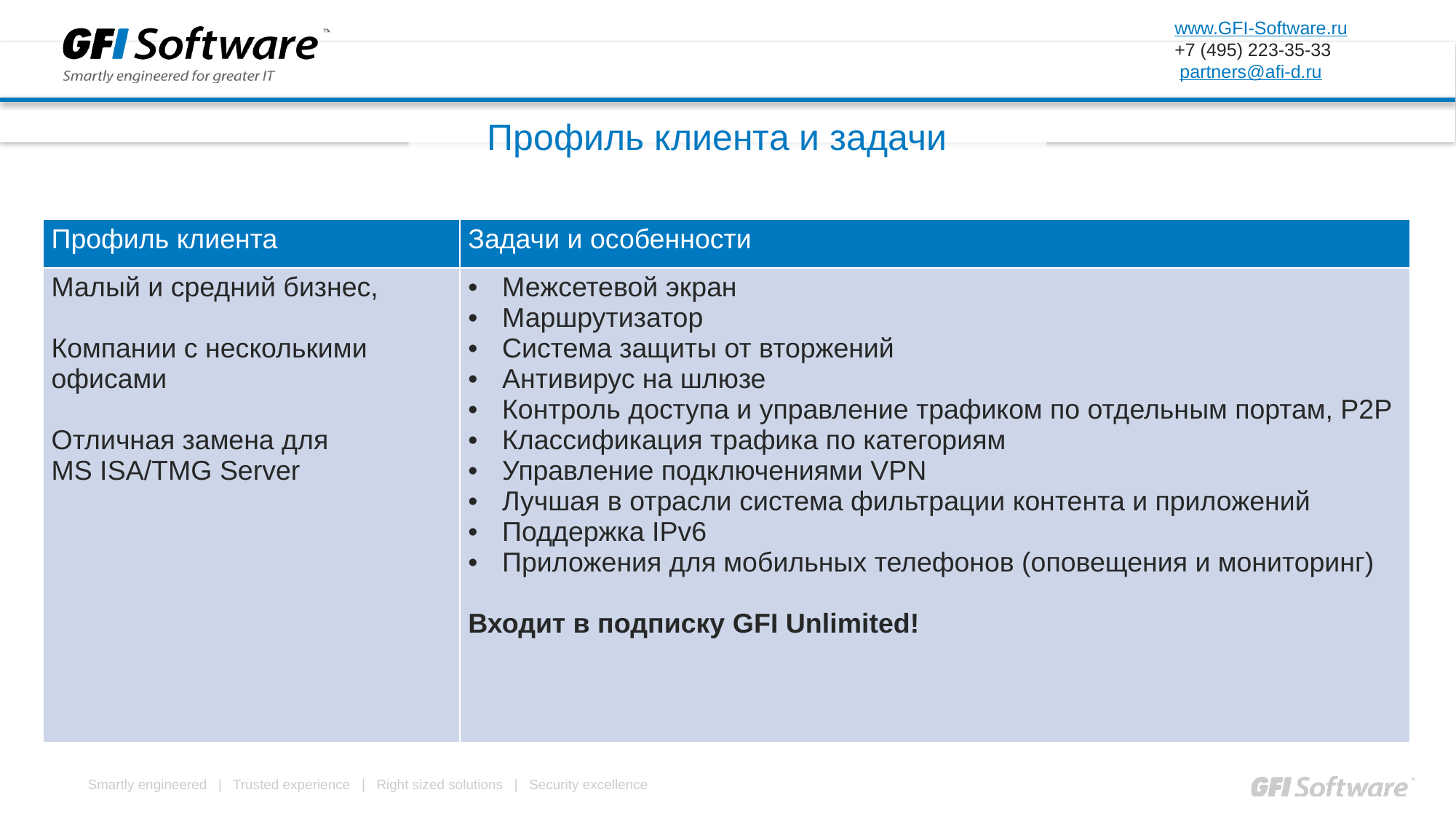

Профиль клиента и задачи
| Профиль клиента | Задачи и особенности |
| --- | --- |
| Малый и средний бизнес, Компании с несколькими офисами Отличная замена для MS ISA/TMG Server | Межсетевой экран Маршрутизатор Система защиты от вторжений Антивирус на шлюзе Контроль доступа и управление трафиком по отдельным портам, P2P Классификация трафика по категориям Управление подключениями VPN Лучшая в отрасли система фильтрации контента и приложений Поддержка IPv6 Приложения для мобильных телефонов (оповещения и мониторинг) Входит в подписку GFI Unlimited! |